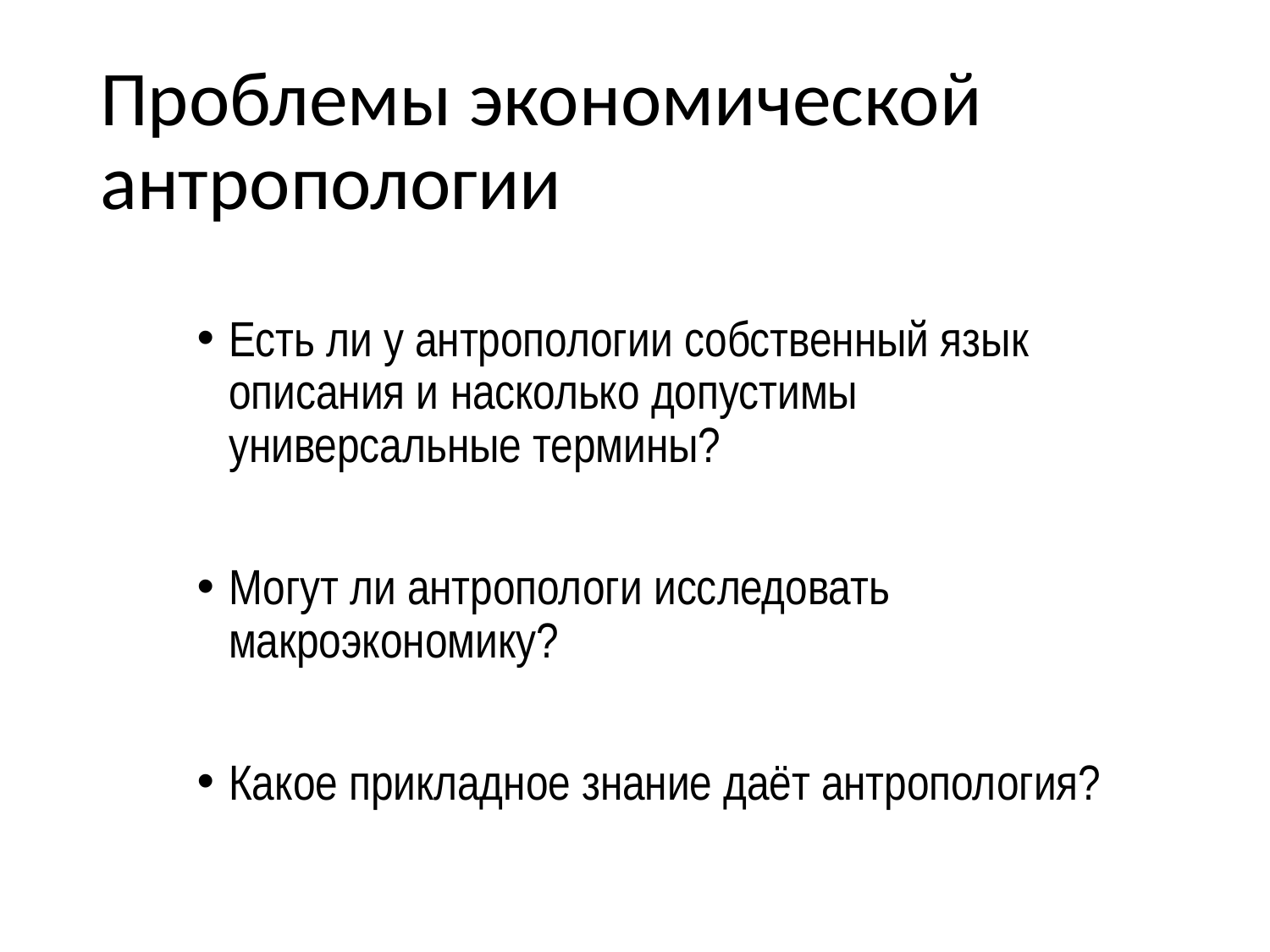

# Проблемы экономической антропологии
Есть ли у антропологии собственный язык описания и насколько допустимы универсальные термины?

Могут ли антропологи исследовать макроэкономику?

Какое прикладное знание даёт антропология?